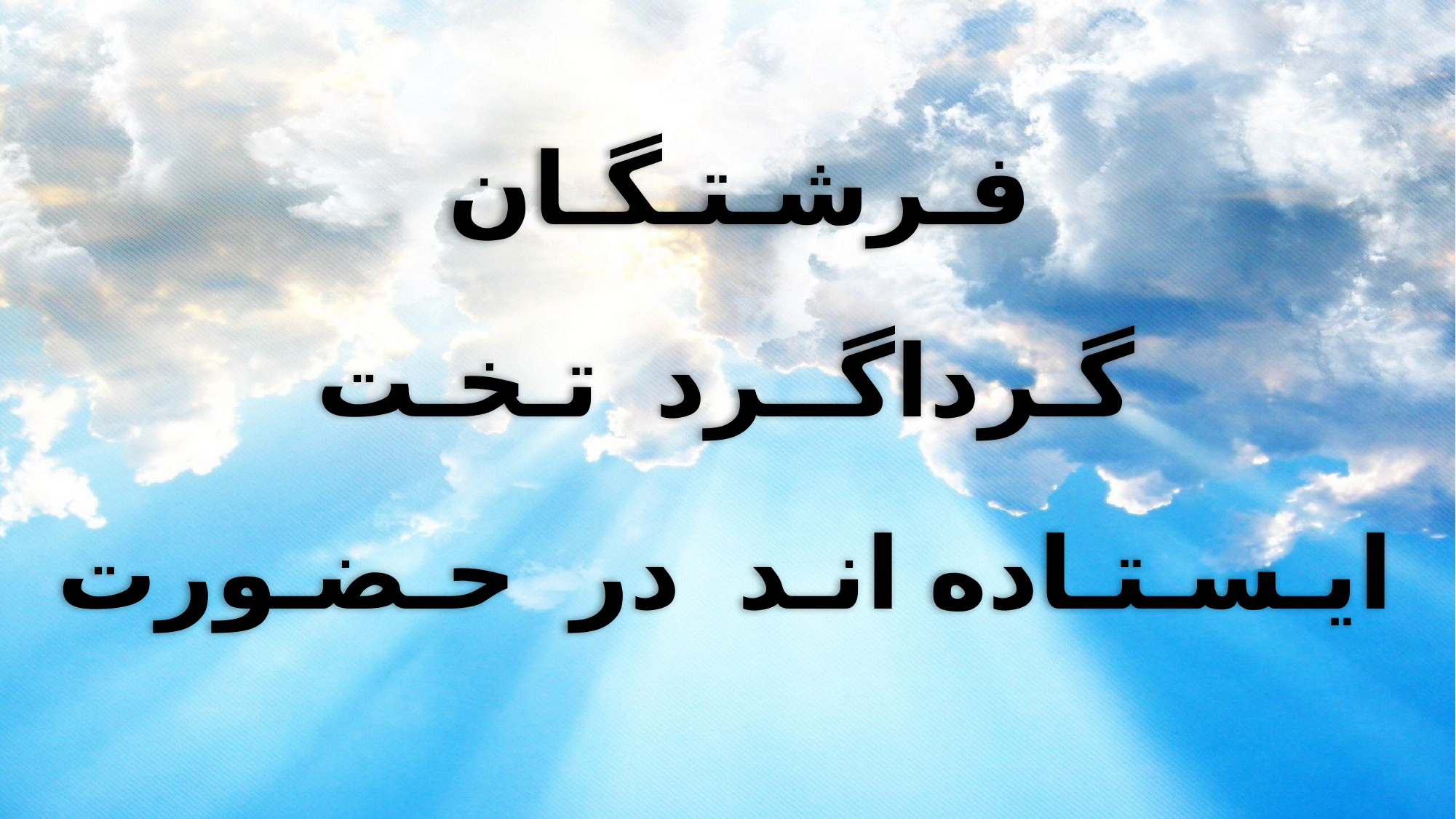

فـرشـتـگـان
 گـرداگــرد  تـخـت
ایـسـتـاده انـد  در  حـضـورت